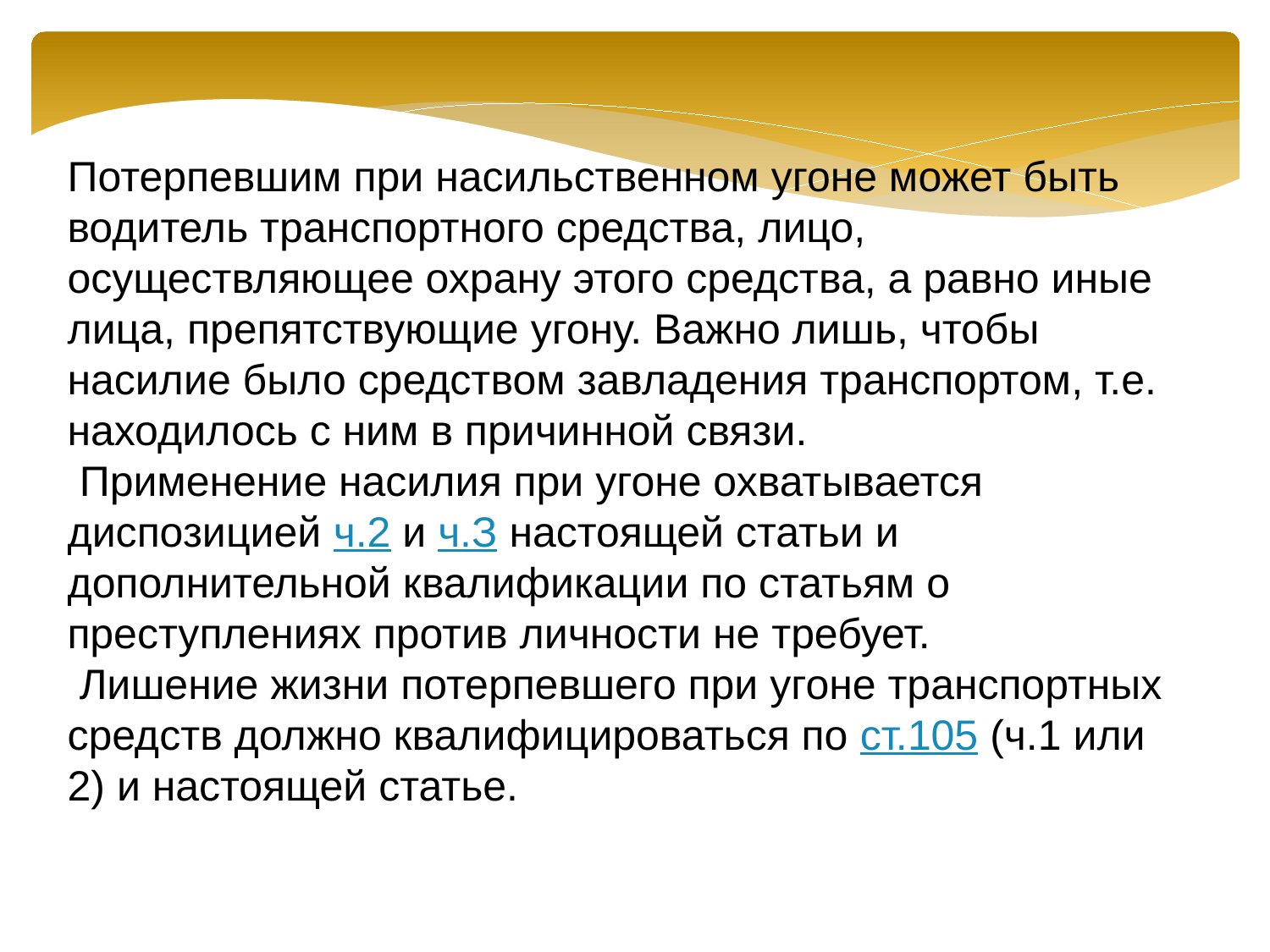

Потерпевшим при насильственном угоне может быть водитель транспортного средства, лицо, осуществляющее охрану этого средства, а равно иные лица, препятствующие угону. Важно лишь, чтобы насилие было средством завладения транспортом, т.е. находилось с ним в причинной связи.
 Применение насилия при угоне охватывается диспозицией ч.2 и ч.З настоящей статьи и дополнительной квалификации по статьям о преступлениях против личности не требует.
 Лишение жизни потерпевшего при угоне транспортных средств должно квалифицироваться по ст.105 (ч.1 или 2) и настоящей статье.